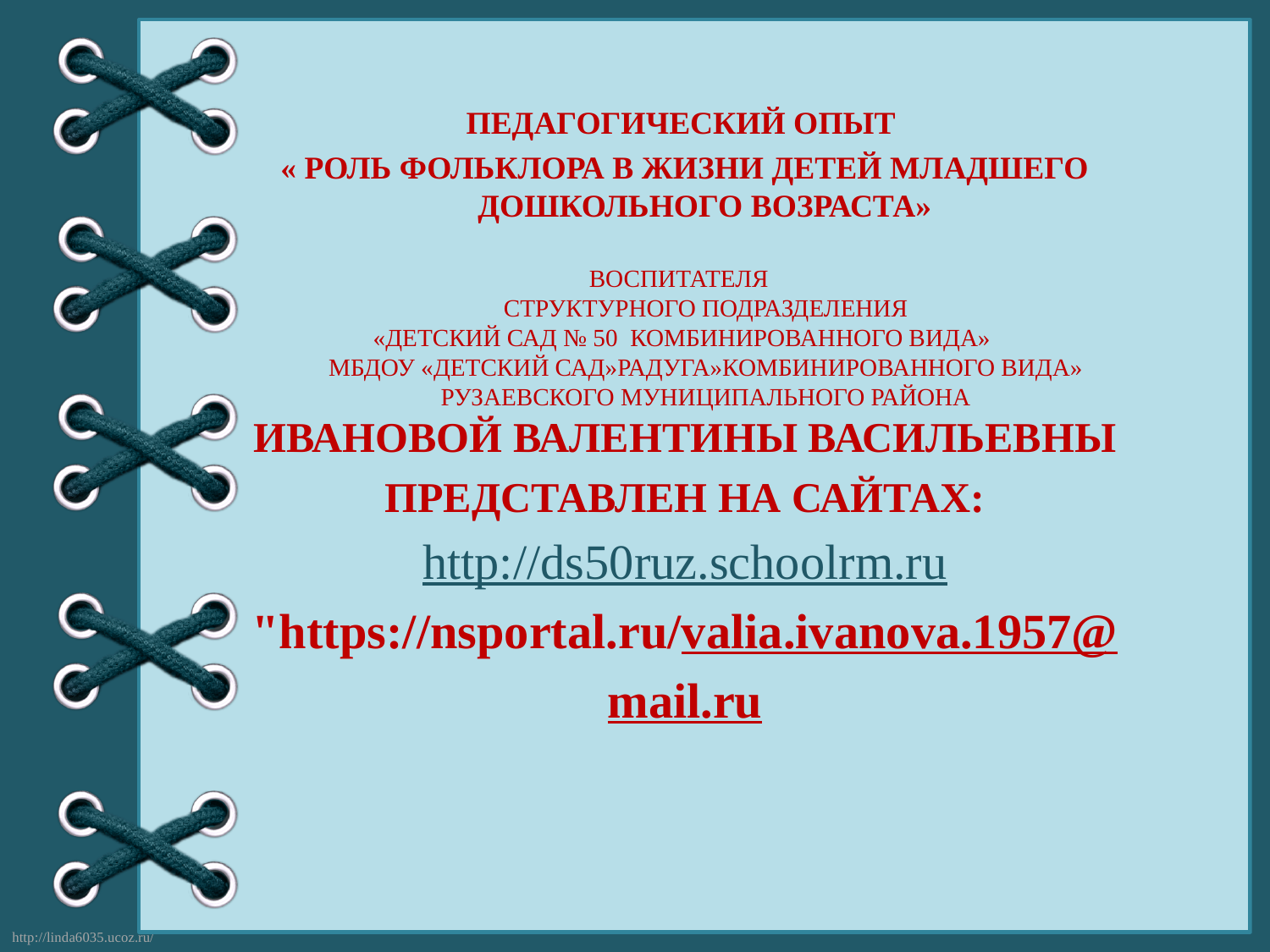

ПЕДАГОГИЧЕСКИЙ ОПЫТ
« РОЛЬ ФОЛЬКЛОРА В ЖИЗНИ ДЕТЕЙ МЛАДШЕГО ДОШКОЛЬНОГО ВОЗРАСТА»

ВОСПИТАТЕЛЯ
СТРУКТУРНОГО ПОДРАЗДЕЛЕНИЯ
«ДЕТСКИЙ САД № 50  КОМБИНИРОВАННОГО ВИДА»
МБДОУ «ДЕТСКИЙ САД»РАДУГА»КОМБИНИРОВАННОГО ВИДА»
РУЗАЕВСКОГО МУНИЦИПАЛЬНОГО РАЙОНА
ИВАНОВОЙ ВАЛЕНТИНЫ ВАСИЛЬЕВНЫ
ПРЕДСТАВЛЕН НА САЙТАХ:
http://ds50ruz.schoolrm.ru
"https://nsportal.ru/valia.ivanova.1957@
mail.ru